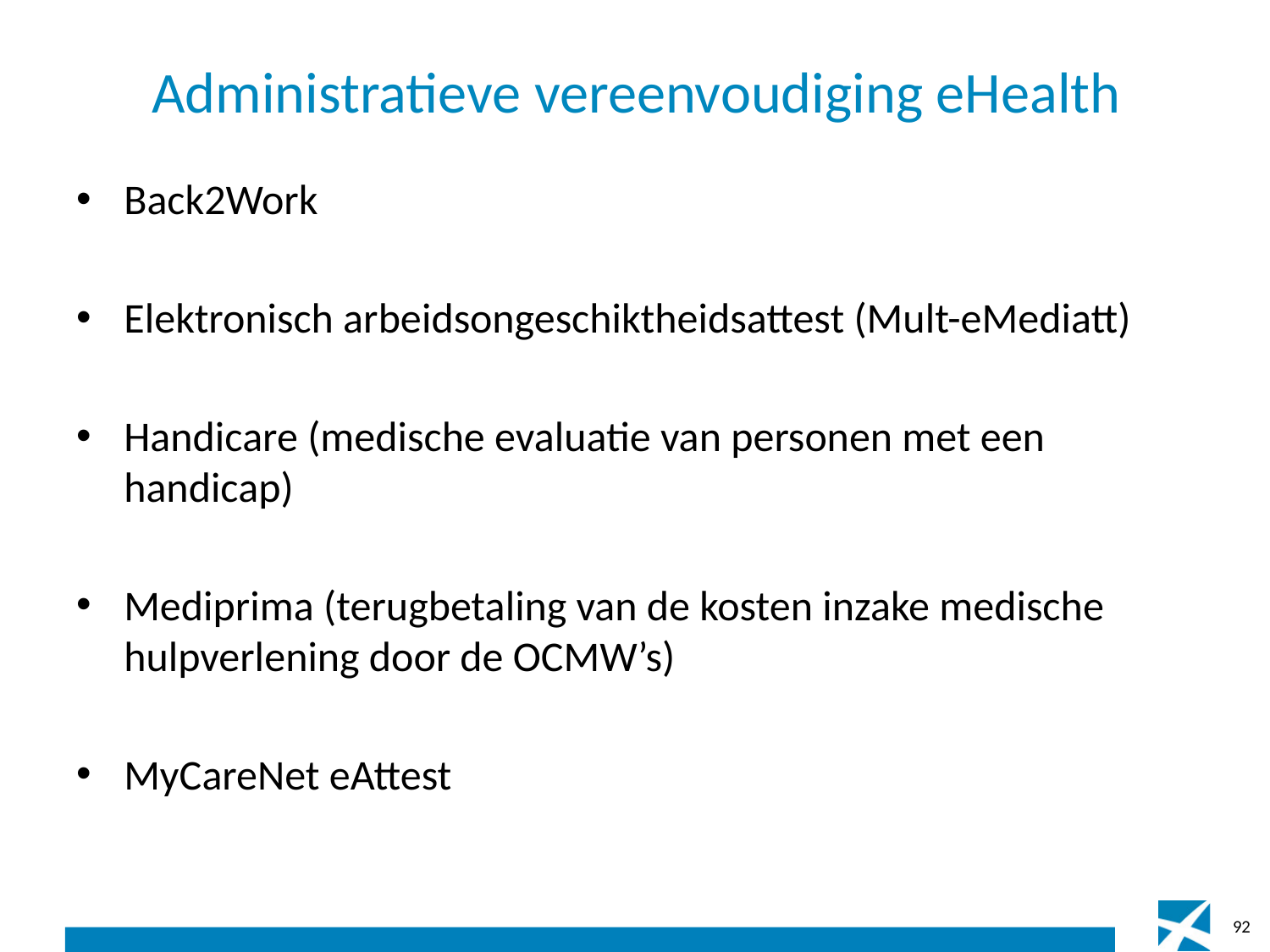

# Administratieve vereenvoudiging eHealth
Back2Work

Elektronisch arbeidsongeschiktheidsattest (Mult-eMediatt)

Handicare (medische evaluatie van personen met een handicap)

Mediprima (terugbetaling van de kosten inzake medische hulpverlening door de OCMW’s)

MyCareNet eAttest

92